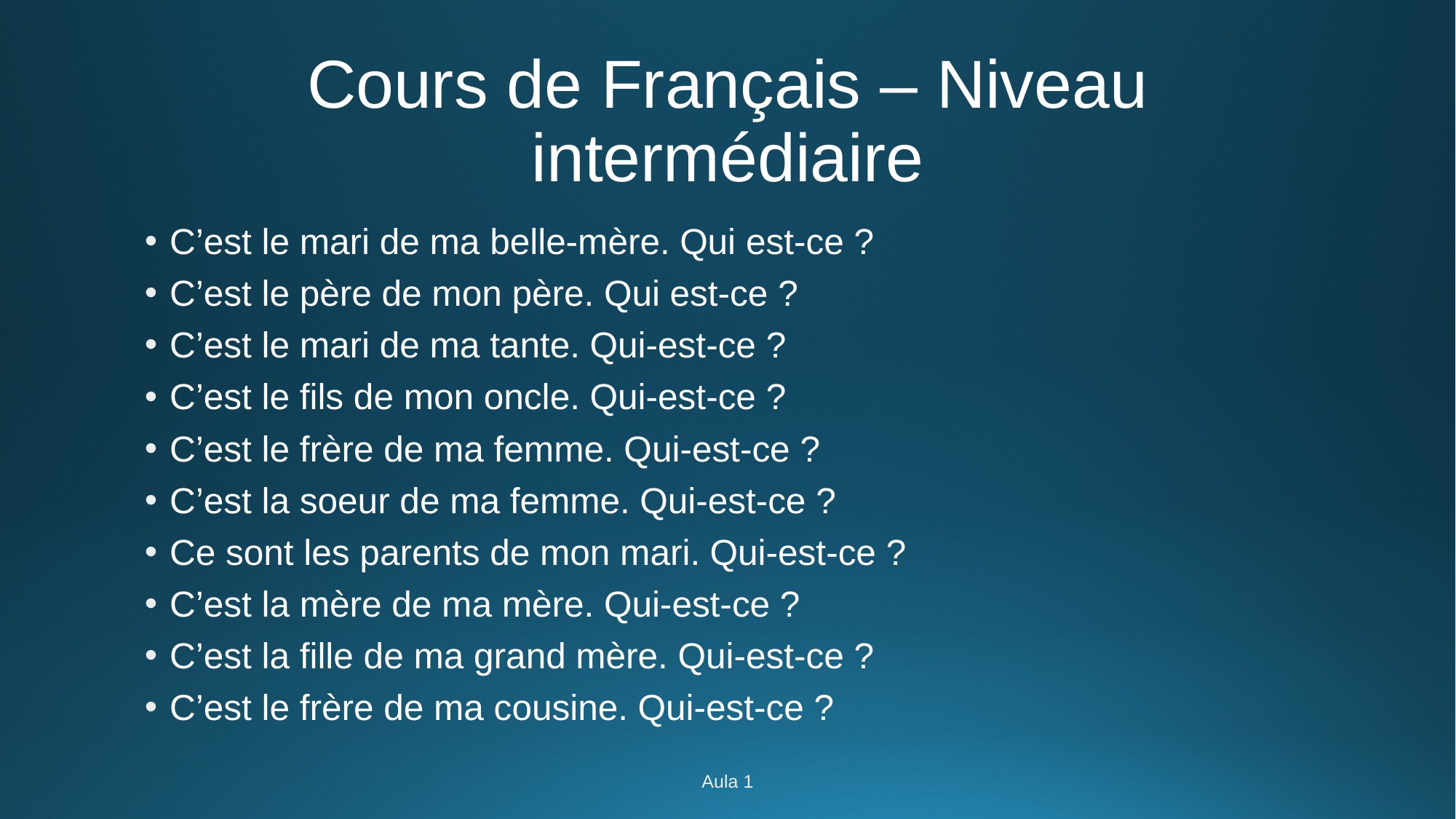

# Cours de Français – Niveau intermédiaire
C’est le mari de ma belle-mère. Qui est-ce ?
C’est le père de mon père. Qui est-ce ?
C’est le mari de ma tante. Qui-est-ce ?
C’est le fils de mon oncle. Qui-est-ce ?
C’est le frère de ma femme. Qui-est-ce ?
C’est la soeur de ma femme. Qui-est-ce ?
Ce sont les parents de mon mari. Qui-est-ce ?
C’est la mère de ma mère. Qui-est-ce ?
C’est la fille de ma grand mère. Qui-est-ce ?
C’est le frère de ma cousine. Qui-est-ce ?

Aula 1